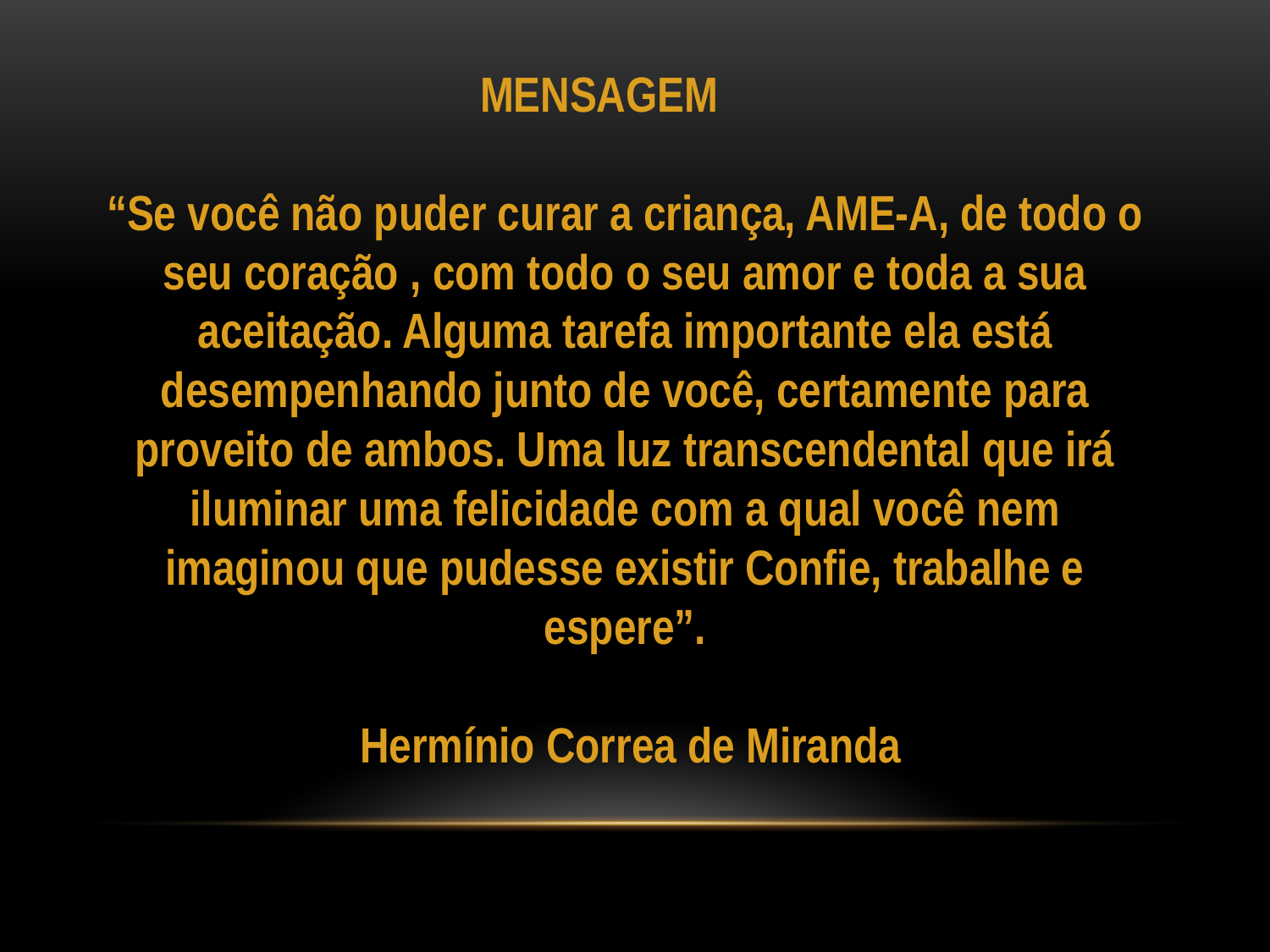

MENSAGEM

“Se você não puder curar a criança, AME-A, de todo o seu coração , com todo o seu amor e toda a sua aceitação. Alguma tarefa importante ela está desempenhando junto de você, certamente para
proveito de ambos. Uma luz transcendental que irá iluminar uma felicidade com a qual você nem
imaginou que pudesse existir Confie, trabalhe e espere”.

 Hermínio Correa de Miranda